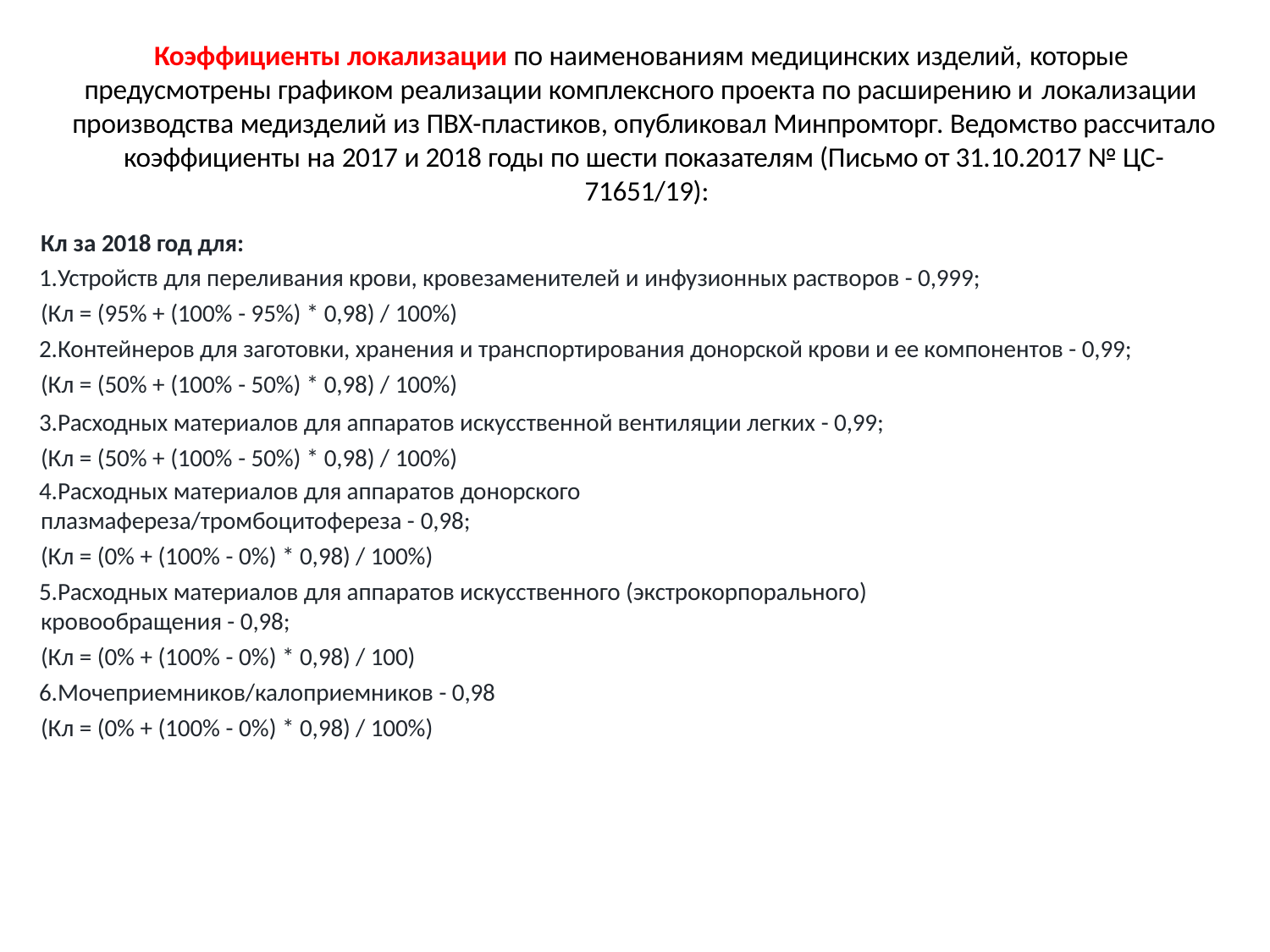

Коэффициенты локализации по наименованиям медицинских изделий, которые
предусмотрены графиком реализации комплексного проекта по расширению и локализации
производства медизделий из ПВХ-пластиков, опубликовал Минпромторг. Ведомство рассчитало  коэффициенты на 2017 и 2018 годы по шести показателям (Письмо от 31.10.2017 № ЦС-  71651/19):
Кл за 2018 год для:
Устройств для переливания крови, кровезаменителей и инфузионных растворов - 0,999;  (Кл = (95% + (100% - 95%) * 0,98) / 100%)
Контейнеров для заготовки, хранения и транспортирования донорской крови и ее компонентов - 0,99;  (Кл = (50% + (100% - 50%) * 0,98) / 100%)
Расходных материалов для аппаратов искусственной вентиляции легких - 0,99;  (Кл = (50% + (100% - 50%) * 0,98) / 100%)
Расходных материалов для аппаратов донорского плазмафереза/тромбоцитофереза - 0,98;
(Кл = (0% + (100% - 0%) * 0,98) / 100%)
Расходных материалов для аппаратов искусственного (экстрокорпорального) кровообращения - 0,98;
(Кл = (0% + (100% - 0%) * 0,98) / 100)
Мочеприемников/калоприемников - 0,98  (Кл = (0% + (100% - 0%) * 0,98) / 100%)